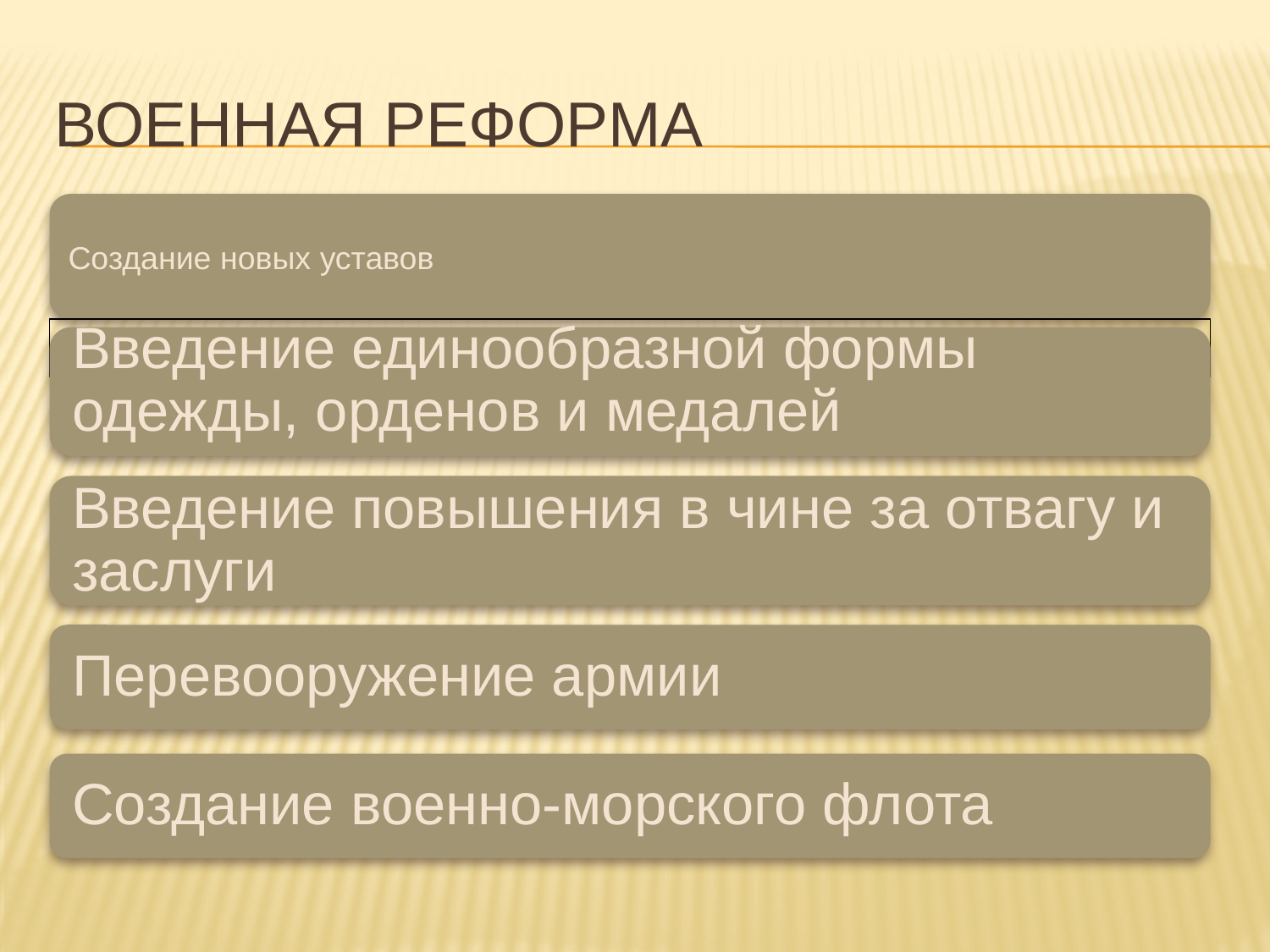

# Военная реформа
Создание новых уставов

Введение единообразной формы одежды, орденов и медалей

Введение повышения в чине за отвагу и заслуги

Перевооружение армии

Создание военно-морского флота